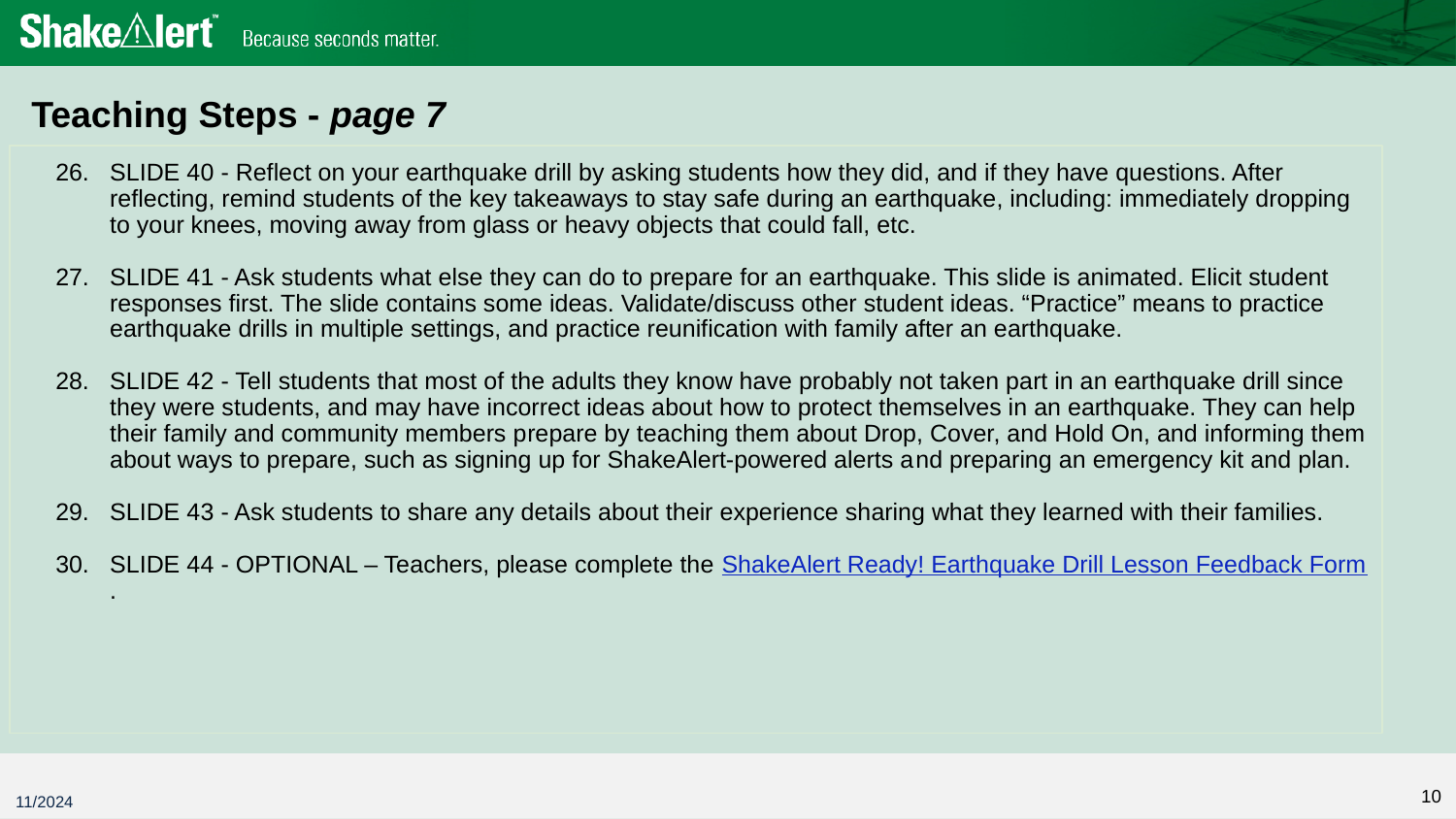

Teaching Steps - page 7
SLIDE 40 - Reflect on your earthquake drill by asking students how they did, and if they have questions. After reflecting, remind students of the key takeaways to stay safe during an earthquake, including: immediately dropping to your knees, moving away from glass or heavy objects that could fall, etc.

SLIDE 41 - Ask students what else they can do to prepare for an earthquake. This slide is animated. Elicit student responses first. The slide contains some ideas. Validate/discuss other student ideas. “Practice” means to practice earthquake drills in multiple settings, and practice reunification with family after an earthquake.

SLIDE 42 - Tell students that most of the adults they know have probably not taken part in an earthquake drill since they were students, and may have incorrect ideas about how to protect themselves in an earthquake. They can help their family and community members prepare by teaching them about Drop, Cover, and Hold On, and informing them about ways to prepare, such as signing up for ShakeAlert-powered alerts and preparing an emergency kit and plan.

SLIDE 43 - Ask students to share any details about their experience sharing what they learned with their families.

SLIDE 44 - OPTIONAL – Teachers, please complete the ShakeAlert Ready! Earthquake Drill Lesson Feedback Form.
10
11/2024